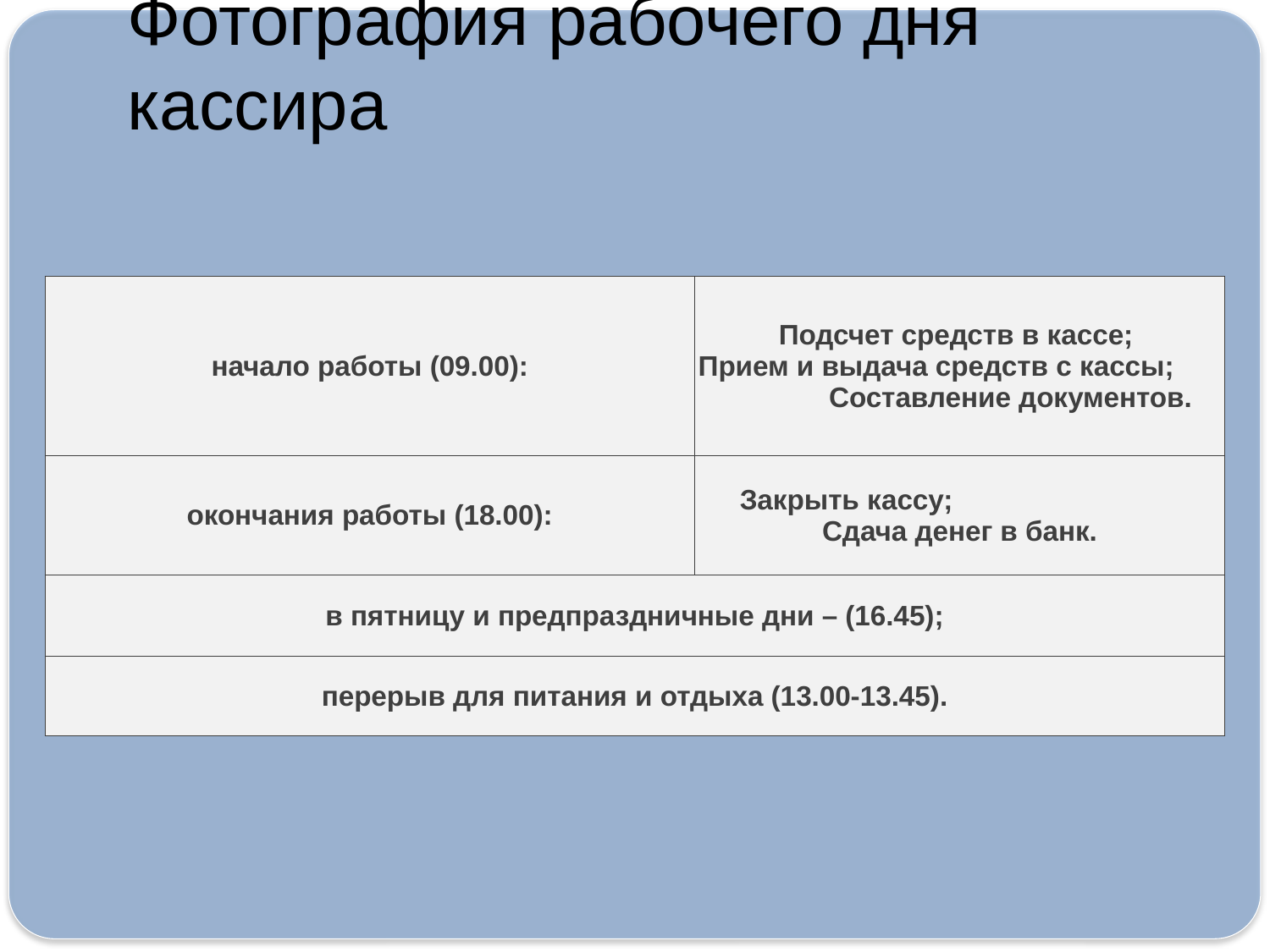

# Фотография рабочего дня кассира
| начало работы (09.00): | Подсчет средств в кассе; Прием и выдача средств с кассы; Составление документов. |
| --- | --- |
| окончания работы (18.00): | Закрыть кассу; Сдача денег в банк. |
| в пятницу и предпраздничные дни – (16.45); |  |
| перерыв для питания и отдыха (13.00-13.45). |  |